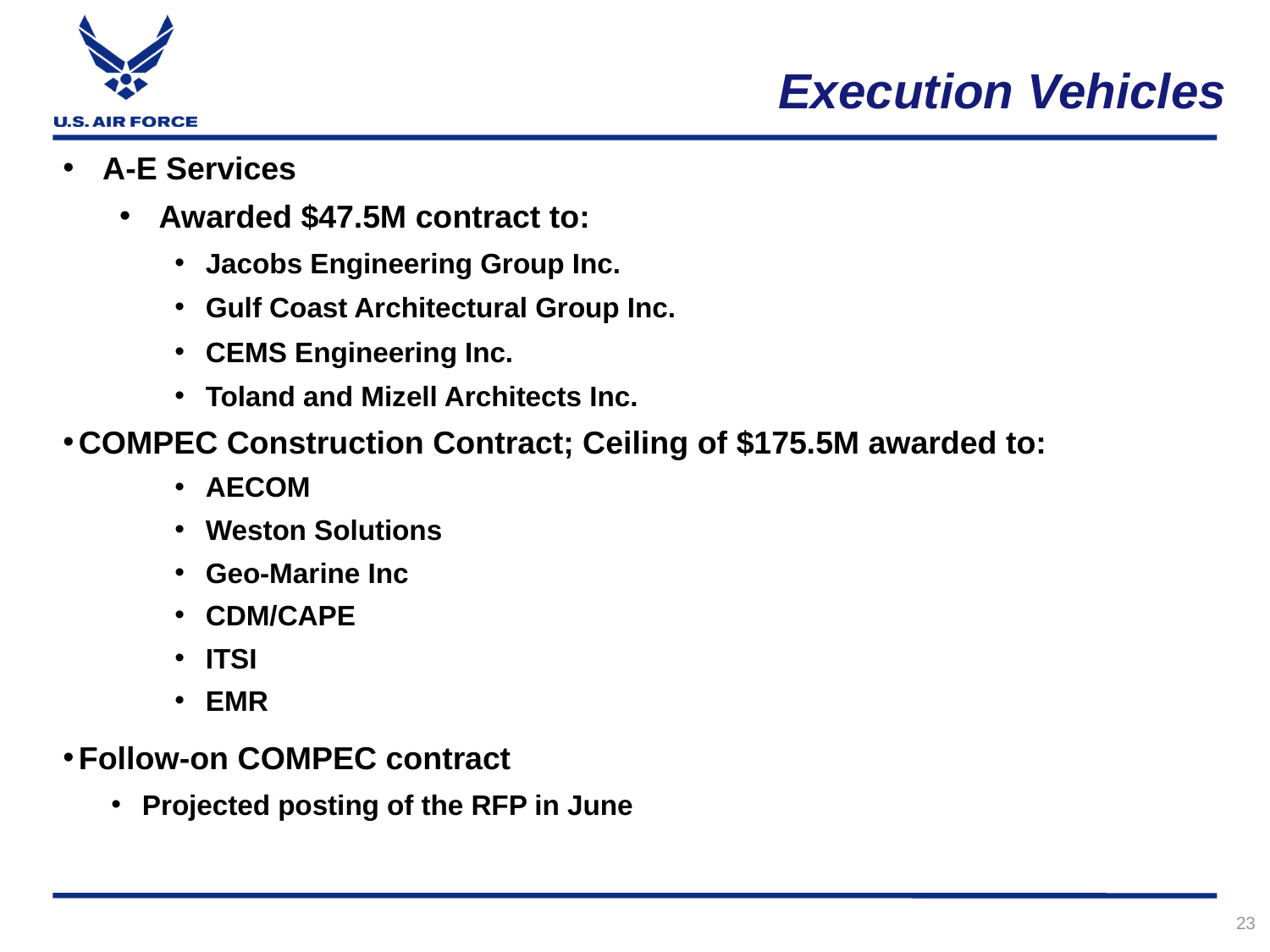

# Execution Vehicles
A-E Services
Awarded $47.5M contract to:
Jacobs Engineering Group Inc.
Gulf Coast Architectural Group Inc.
CEMS Engineering Inc.
Toland and Mizell Architects Inc.
COMPEC Construction Contract; Ceiling of $175.5M awarded to:
AECOM
Weston Solutions
Geo-Marine Inc
CDM/CAPE
ITSI
EMR
Follow-on COMPEC contract
Projected posting of the RFP in June

23